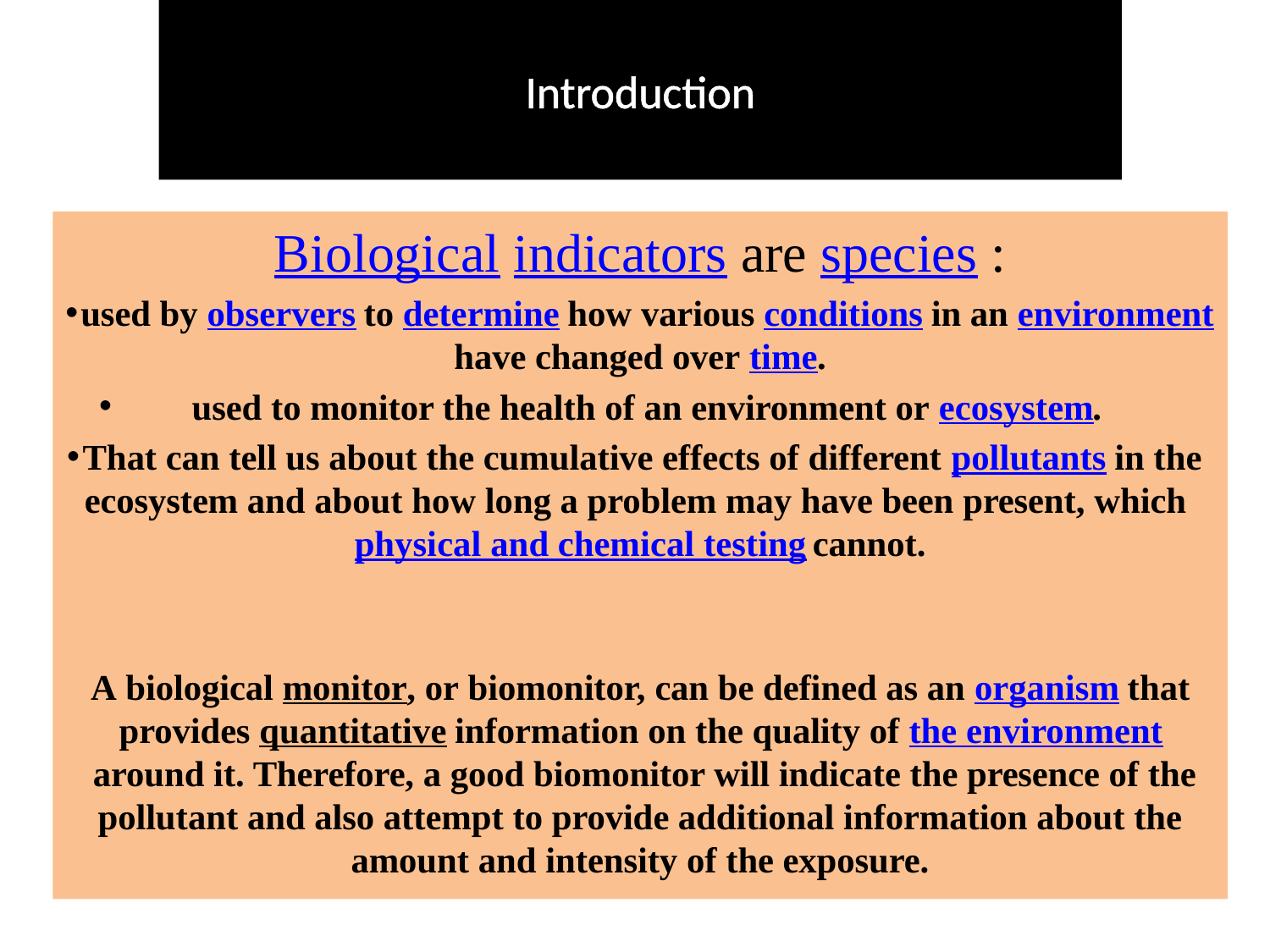

# Introduction
Biological indicators are species :
 used by observers to determine how various conditions in an environment have changed over time.
 used to monitor the health of an environment or ecosystem.
That can tell us about the cumulative effects of different pollutants in the ecosystem and about how long a problem may have been present, which physical and chemical testing cannot.

A biological monitor, or biomonitor, can be defined as an organism that provides quantitative information on the quality of the environment around it. Therefore, a good biomonitor will indicate the presence of the pollutant and also attempt to provide additional information about the amount and intensity of the exposure.